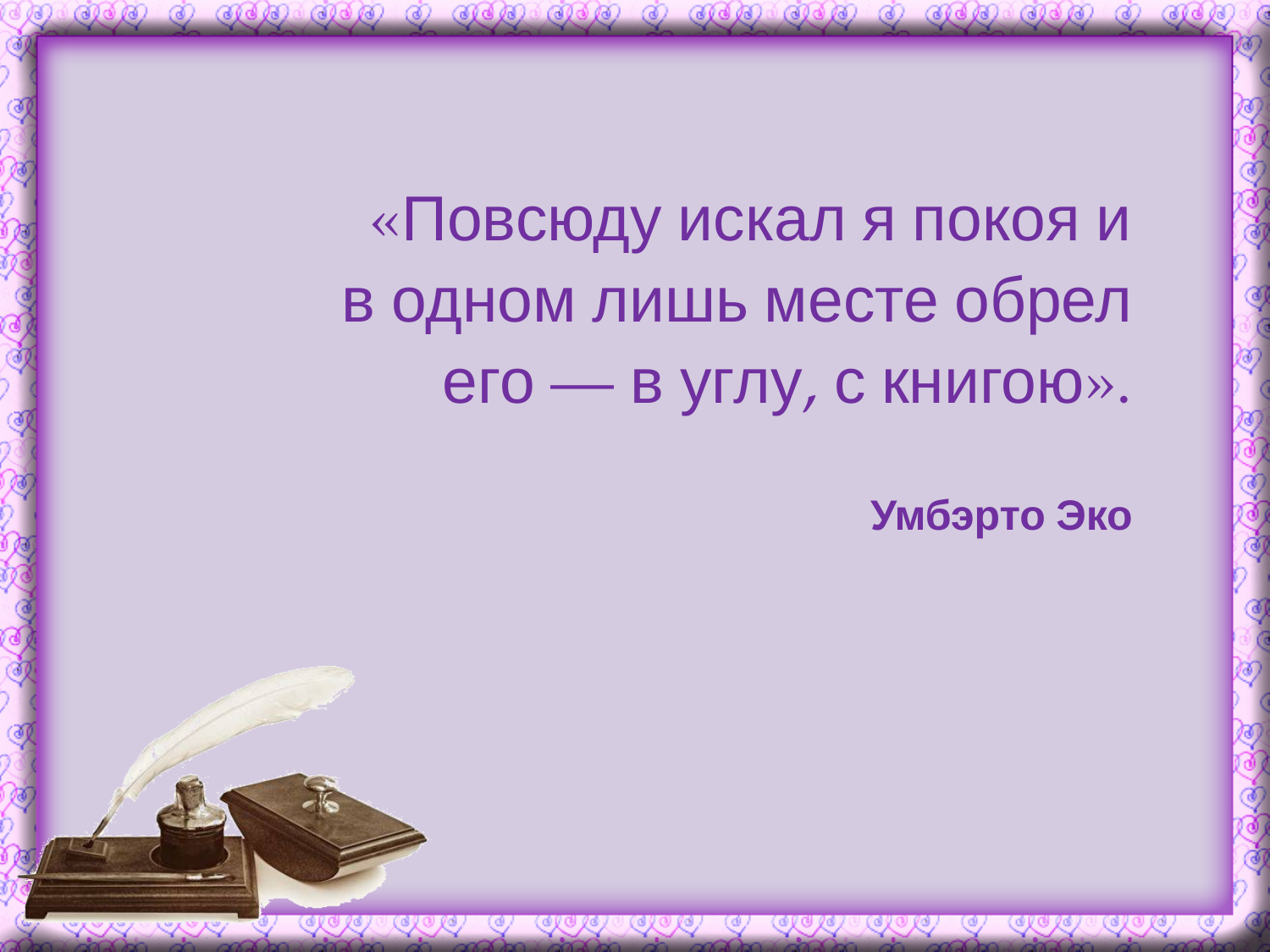

«Повсюду искал я покоя и в одном лишь месте обрел его — в углу, с книгою».
Умбэрто Эко